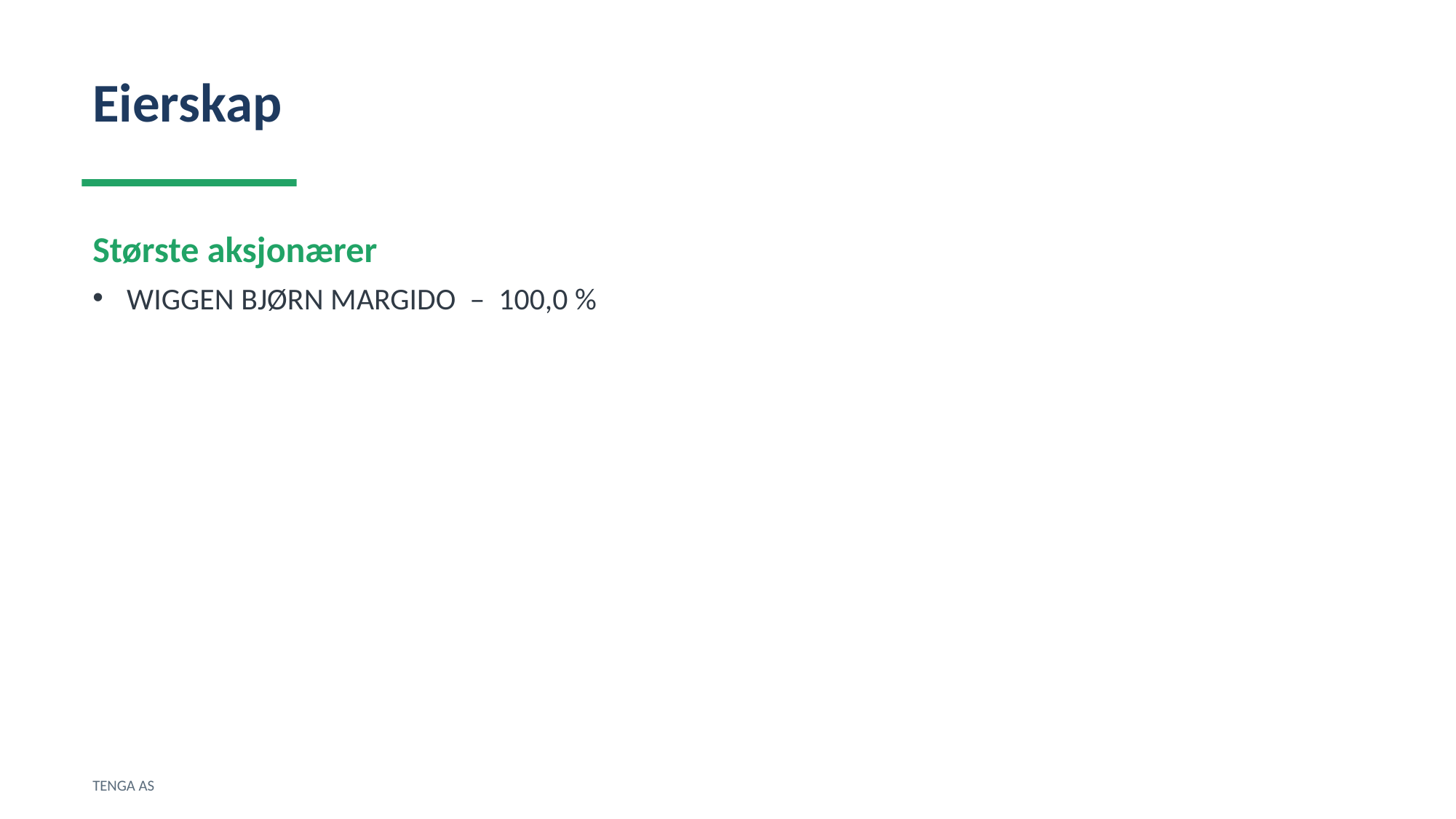

Eierskap

Største aksjonærer
WIGGEN BJØRN MARGIDO  –  100,0 %
TENGA AS